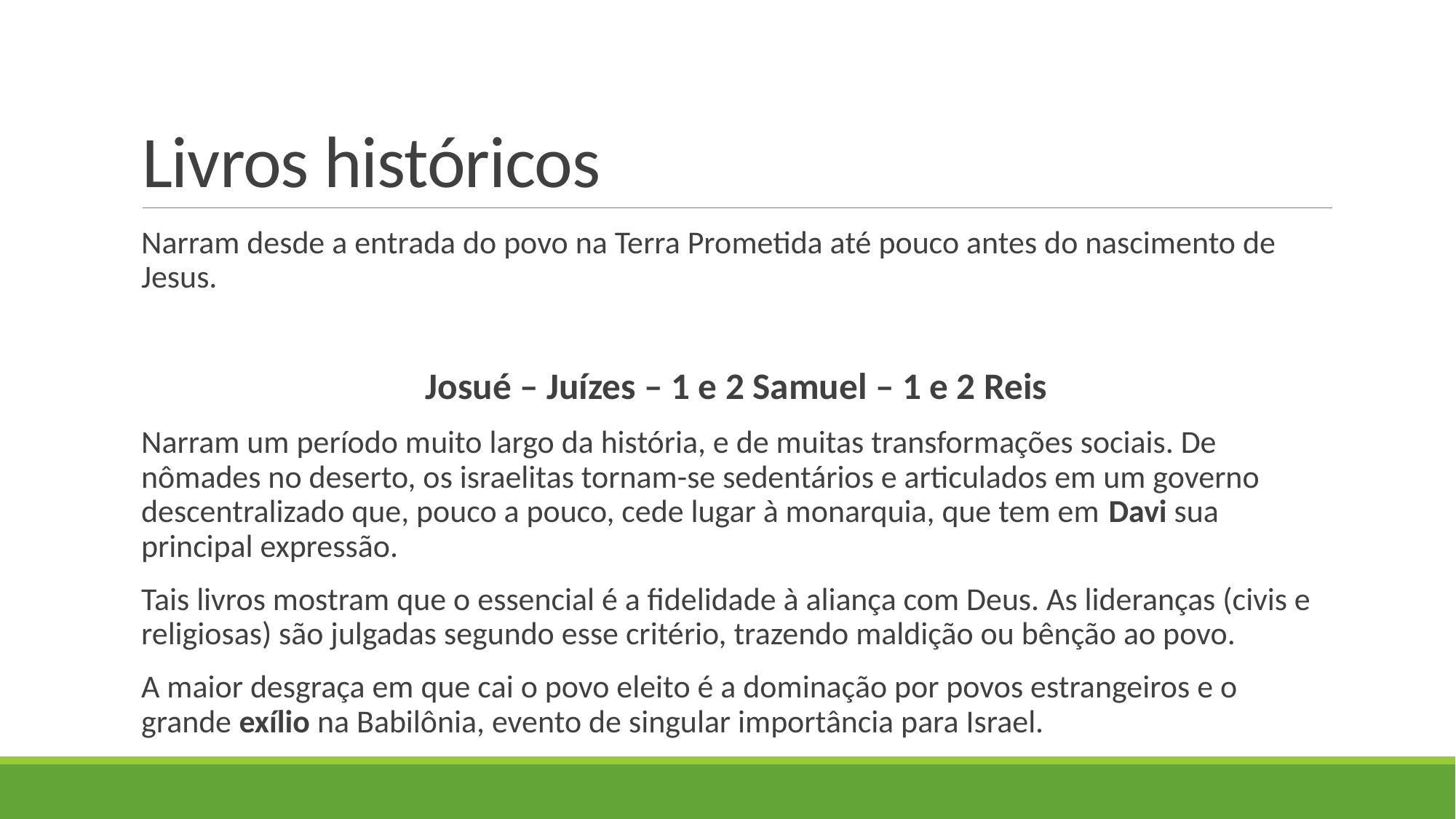

# Livros históricos
Narram desde a entrada do povo na Terra Prometida até pouco antes do nascimento de Jesus.

Josué – Juízes – 1 e 2 Samuel – 1 e 2 Reis
Narram um período muito largo da história, e de muitas transformações sociais. De nômades no deserto, os israelitas tornam-se sedentários e articulados em um governo descentralizado que, pouco a pouco, cede lugar à monarquia, que tem em Davi sua principal expressão.
Tais livros mostram que o essencial é a fidelidade à aliança com Deus. As lideranças (civis e religiosas) são julgadas segundo esse critério, trazendo maldição ou bênção ao povo.
A maior desgraça em que cai o povo eleito é a dominação por povos estrangeiros e o grande exílio na Babilônia, evento de singular importância para Israel.